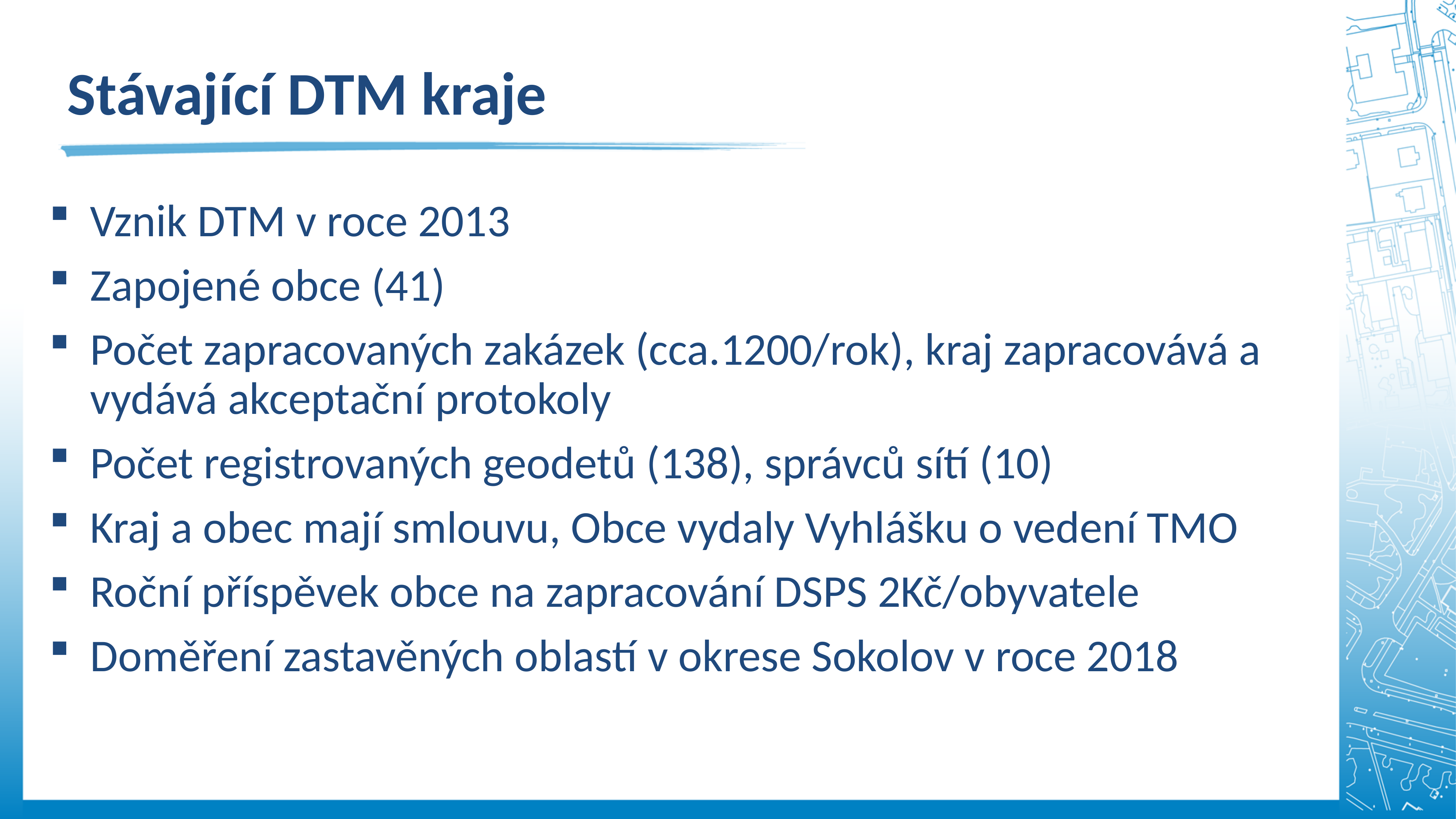

Stávající DTM kraje
Vznik DTM v roce 2013
Zapojené obce (41)
Počet zapracovaných zakázek (cca.1200/rok), kraj zapracovává a vydává akceptační protokoly
Počet registrovaných geodetů (138), správců sítí (10)
Kraj a obec mají smlouvu, Obce vydaly Vyhlášku o vedení TMO
Roční příspěvek obce na zapracování DSPS 2Kč/obyvatele
Doměření zastavěných oblastí v okrese Sokolov v roce 2018